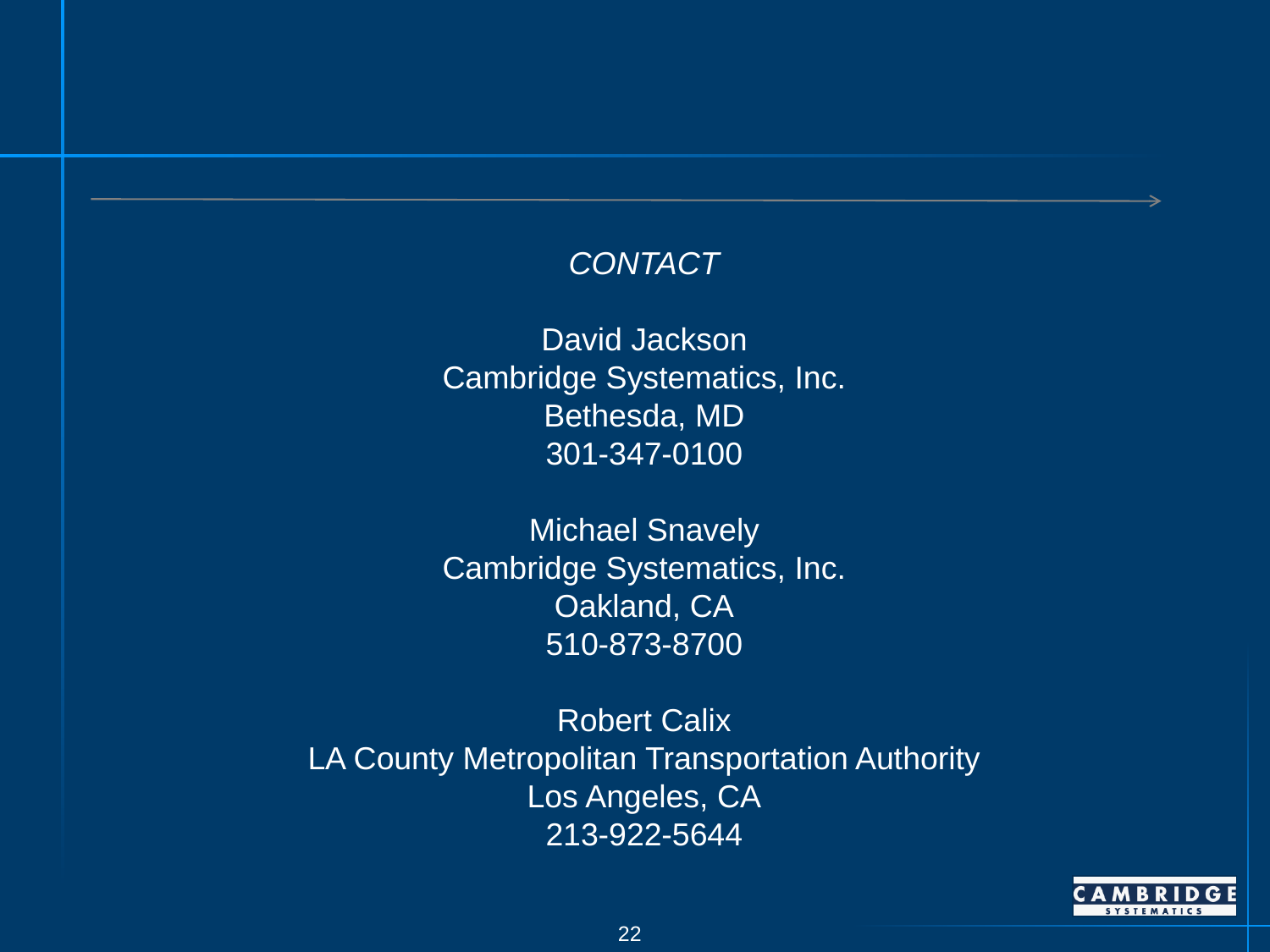

CONTACT

David Jackson
Cambridge Systematics, Inc.
Bethesda, MD
301-347-0100
Michael Snavely
Cambridge Systematics, Inc.
Oakland, CA
510-873-8700

Robert Calix
LA County Metropolitan Transportation Authority
Los Angeles, CA
213-922-5644

22